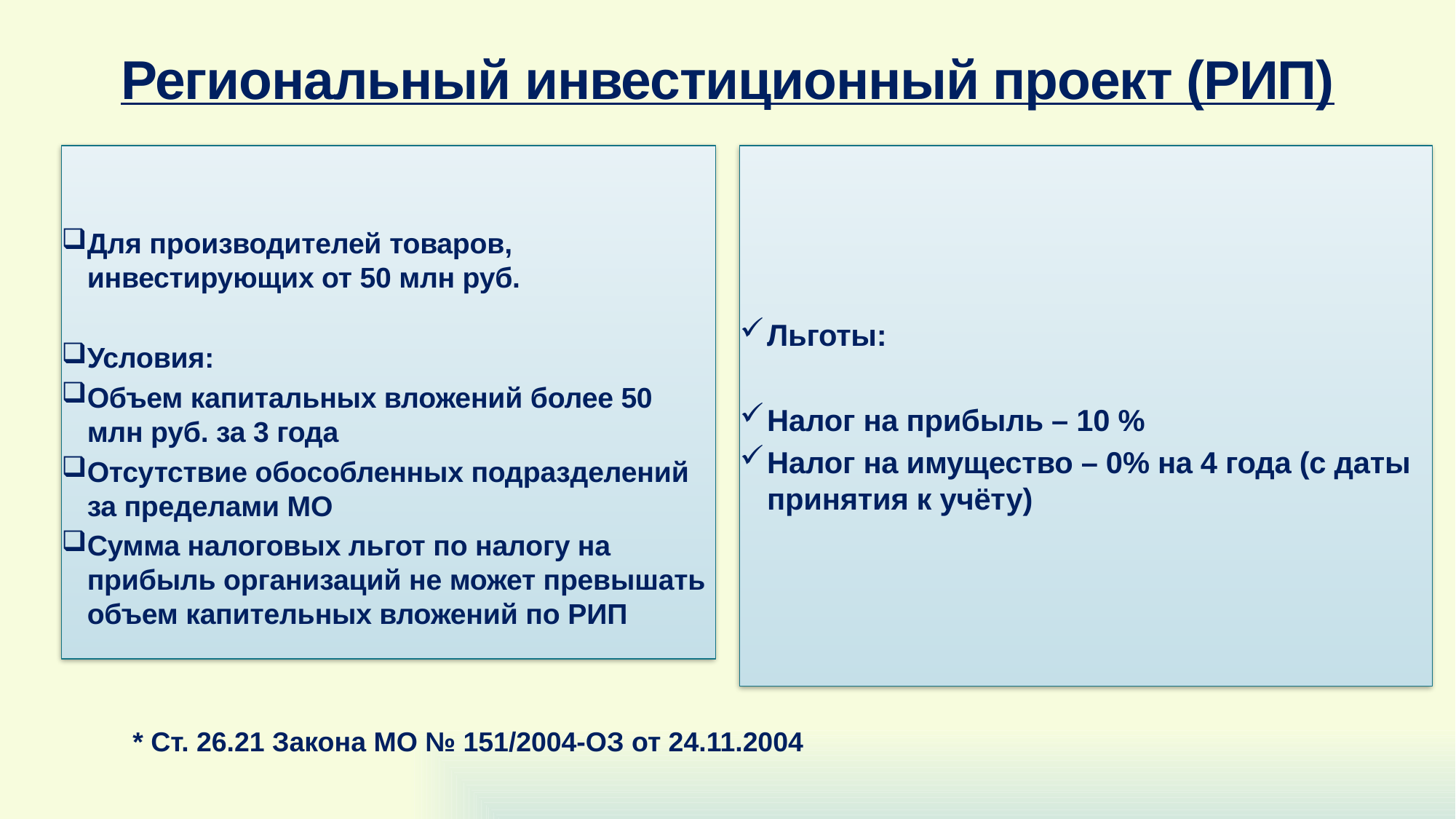

# Региональный инвестиционный проект (РИП)

Для производителей товаров, инвестирующих от 50 млн руб.

Условия:
Объем капитальных вложений более 50 млн руб. за 3 года
Отсутствие обособленных подразделений за пределами МО
Сумма налоговых льгот по налогу на прибыль организаций не может превышать объем капительных вложений по РИП

Льготы:

Налог на прибыль – 10 %
Налог на имущество – 0% на 4 года (с даты принятия к учёту)

* Ст. 26.21 Закона МО № 151/2004-ОЗ от 24.11.2004